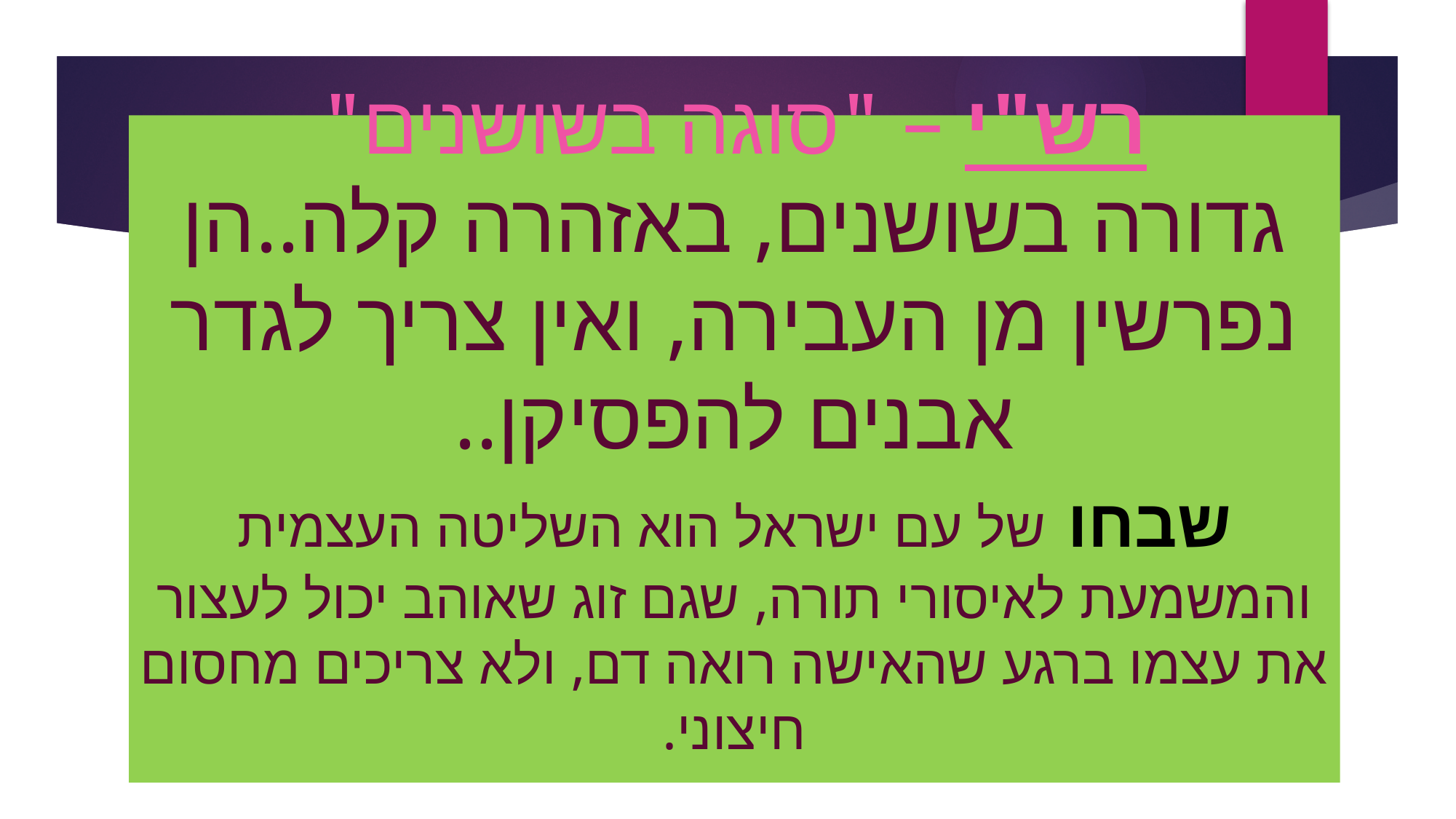

# רש"י – "סוגה בשושנים" גדורה בשושנים, באזהרה קלה..הן נפרשין מן העבירה, ואין צריך לגדר אבנים להפסיקן.. שבחו של עם ישראל הוא השליטה העצמית והמשמעת לאיסורי תורה, שגם זוג שאוהב יכול לעצור את עצמו ברגע שהאישה רואה דם, ולא צריכים מחסום חיצוני.